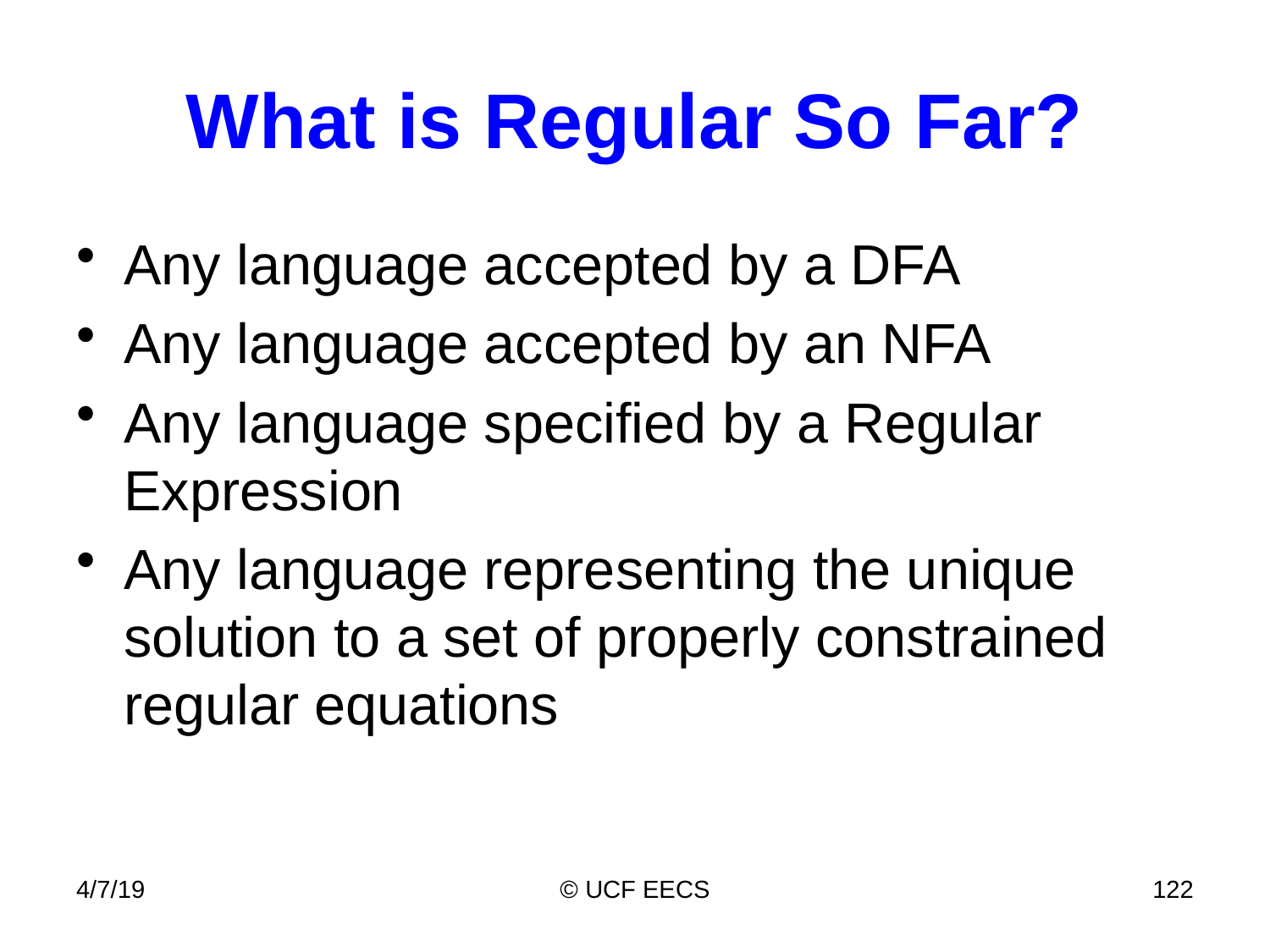

# What is Regular So Far?
Any language accepted by a DFA
Any language accepted by an NFA
Any language specified by a Regular Expression
Any language representing the unique solution to a set of properly constrained regular equations
4/7/19
© UCF EECS
122